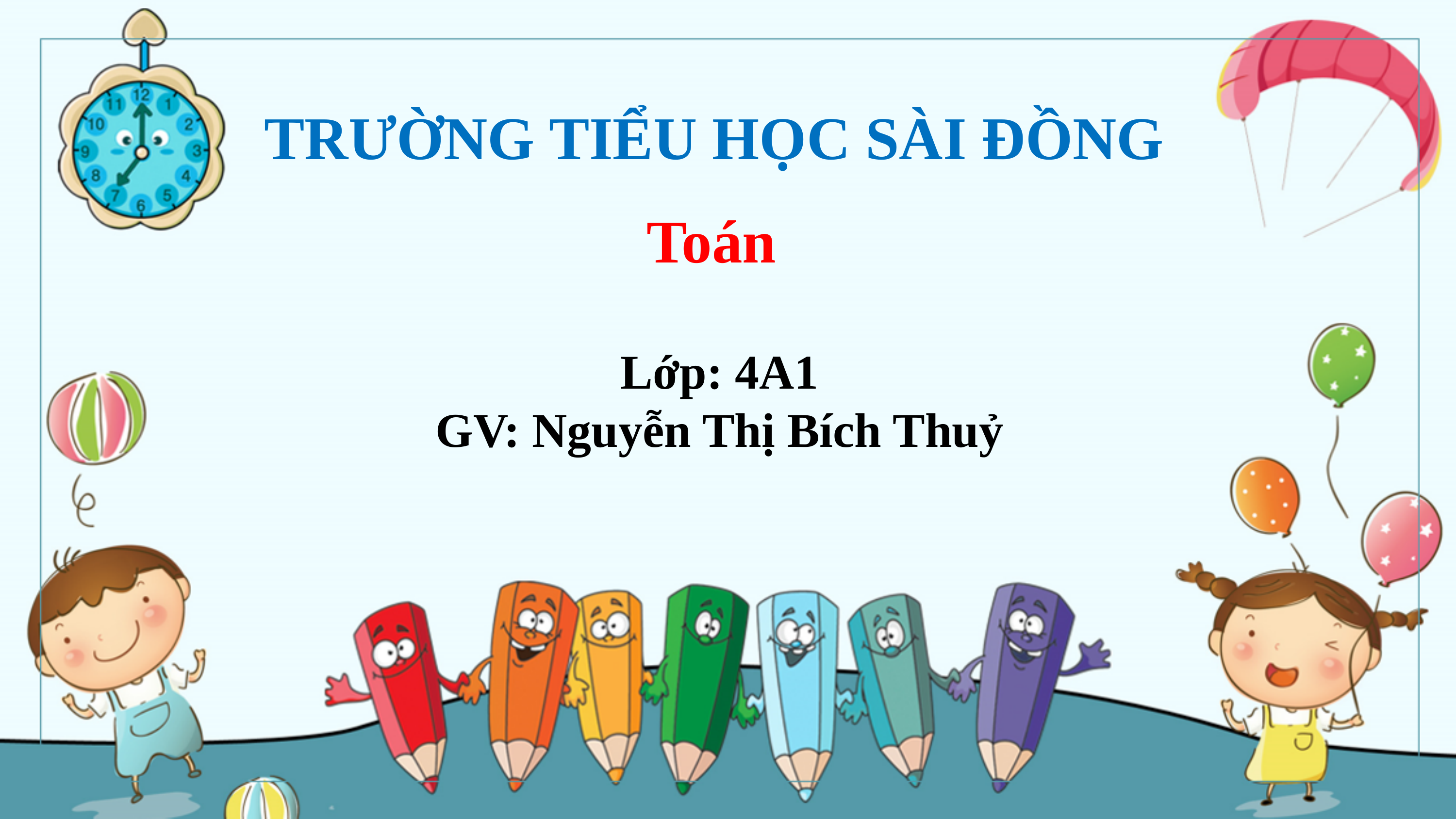

TRƯỜNG TIỂU HỌC SÀI ĐỒNG
Toán
Lớp: 4A1
GV: Nguyễn Thị Bích Thuỷ